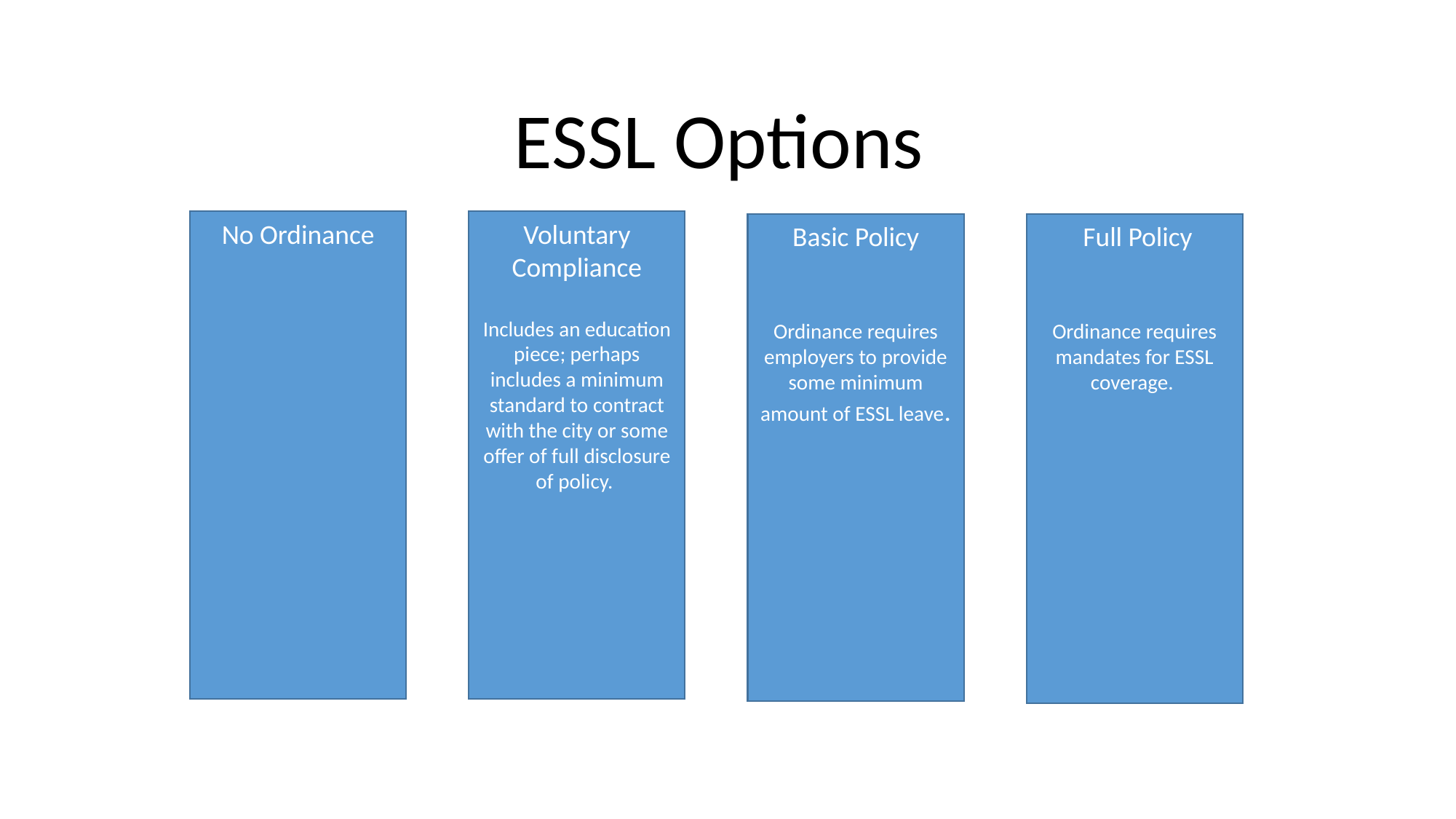

# ESSL Options
No Ordinance
Voluntary Compliance

Includes an education piece; perhaps includes a minimum standard to contract with the city or some offer of full disclosure of policy.
Basic Policy

Ordinance requires employers to provide some minimum amount of ESSL leave.
 Full Policy

Ordinance requires mandates for ESSL coverage.